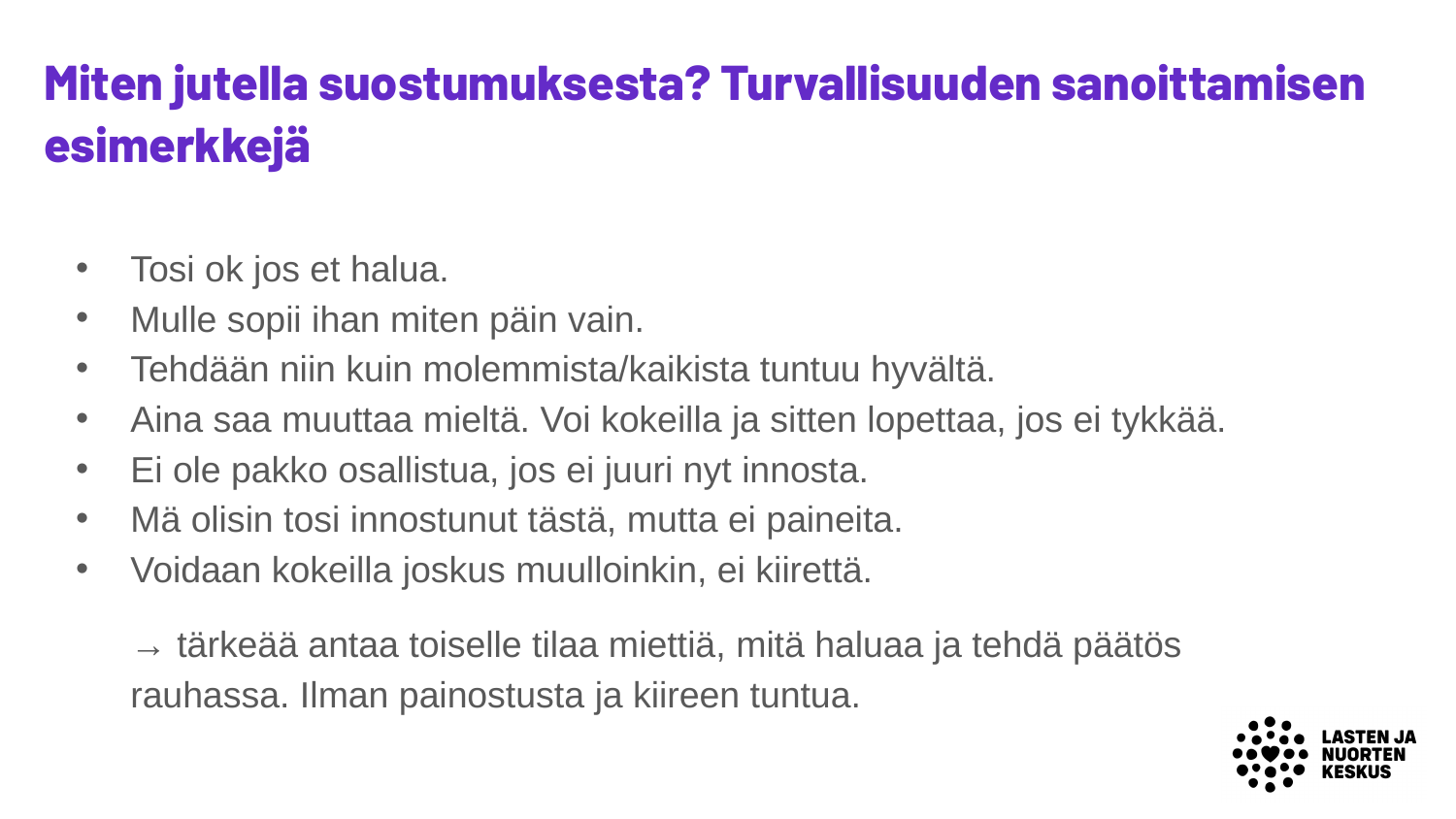

# Miten jutella suostumuksesta? Turvallisuuden sanoittamisen esimerkkejä
Tosi ok jos et halua.
Mulle sopii ihan miten päin vain.
Tehdään niin kuin molemmista/kaikista tuntuu hyvältä.
Aina saa muuttaa mieltä. Voi kokeilla ja sitten lopettaa, jos ei tykkää.
Ei ole pakko osallistua, jos ei juuri nyt innosta.
Mä olisin tosi innostunut tästä, mutta ei paineita.
Voidaan kokeilla joskus muulloinkin, ei kiirettä.
→ tärkeää antaa toiselle tilaa miettiä, mitä haluaa ja tehdä päätös rauhassa. Ilman painostusta ja kiireen tuntua.